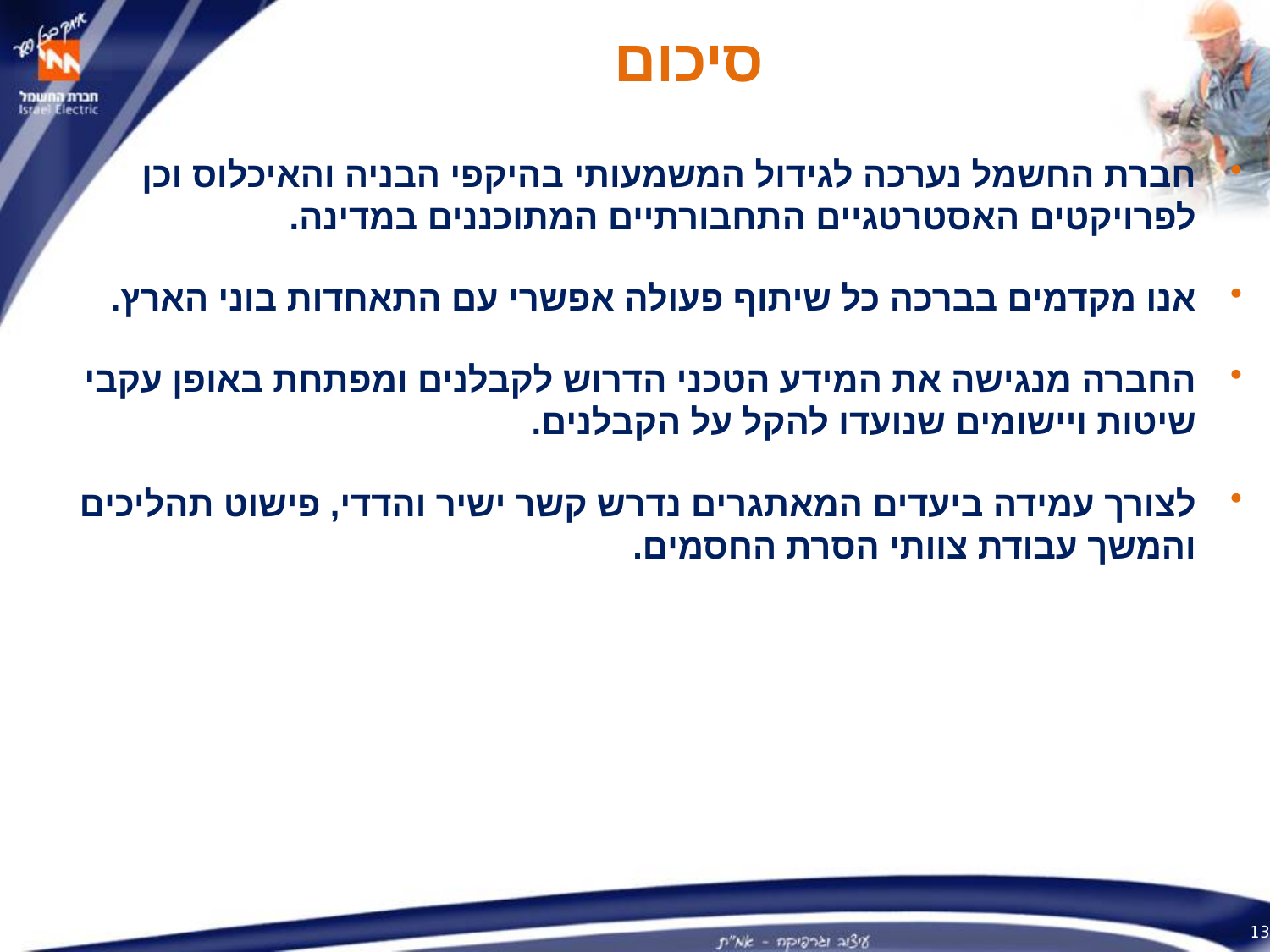

סיכום
חברת החשמל נערכה לגידול המשמעותי בהיקפי הבניה והאיכלוס וכן לפרויקטים האסטרטגיים התחבורתיים המתוכננים במדינה.
אנו מקדמים בברכה כל שיתוף פעולה אפשרי עם התאחדות בוני הארץ.
החברה מנגישה את המידע הטכני הדרוש לקבלנים ומפתחת באופן עקבי שיטות ויישומים שנועדו להקל על הקבלנים.
לצורך עמידה ביעדים המאתגרים נדרש קשר ישיר והדדי, פישוט תהליכים והמשך עבודת צוותי הסרת החסמים.